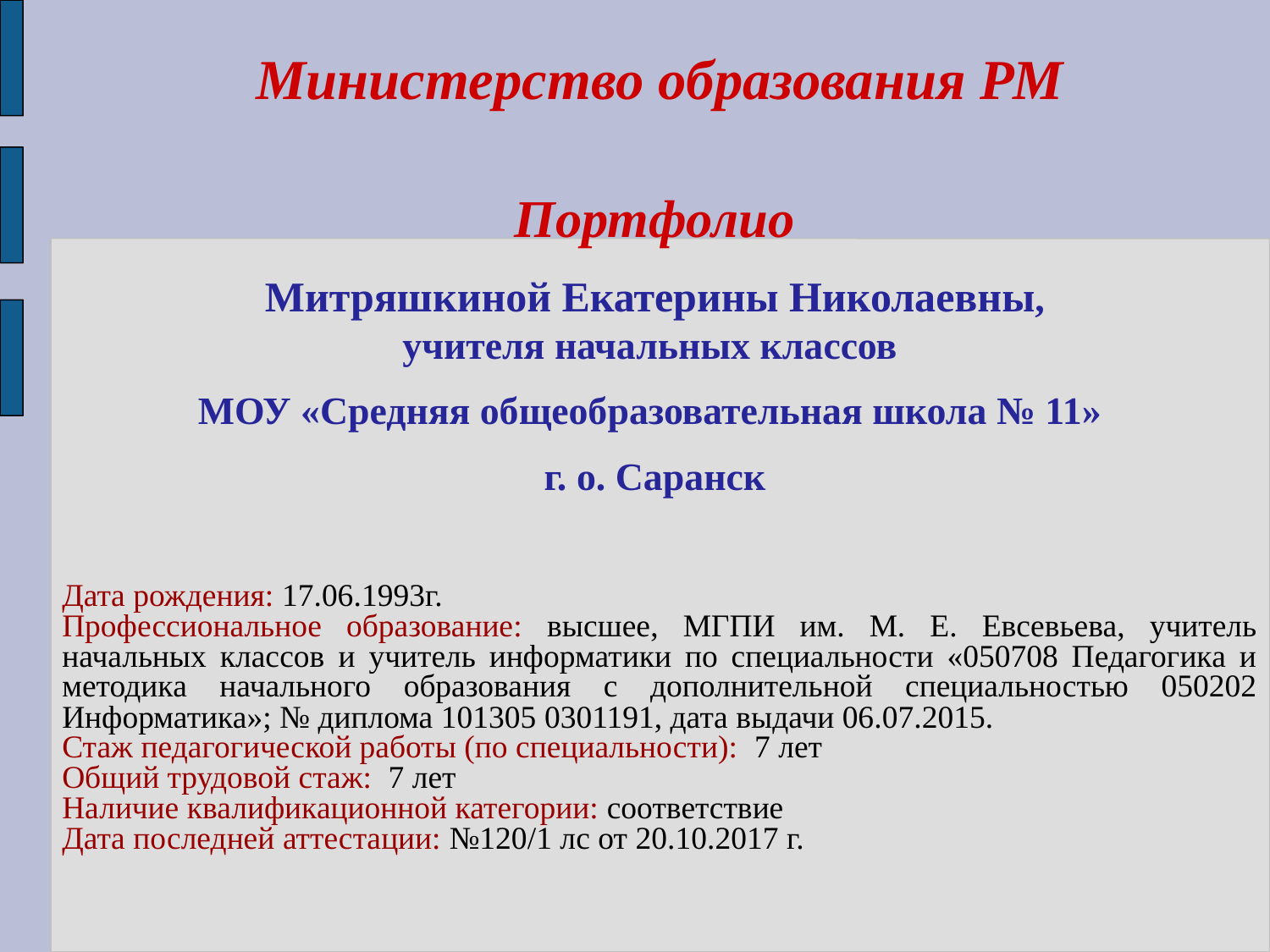

Министерство образования РМ
Портфолио
Митряшкиной Екатерины Николаевны,
учителя начальных классов
МОУ «Средняя общеобразовательная школа № 11»
г. о. Саранск
Дата рождения: 17.06.1993г.
Профессиональное образование: высшее, МГПИ им. М. Е. Евсевьева, учитель начальных классов и учитель информатики по специальности «050708 Педагогика и методика начального образования с дополнительной специальностью 050202 Информатика»; № диплома 101305 0301191, дата выдачи 06.07.2015.
Стаж педагогической работы (по специальности):  7 лет
Общий трудовой стаж:  7 лет
Наличие квалификационной категории: соответствие
Дата последней аттестации: №120/1 лс от 20.10.2017 г.